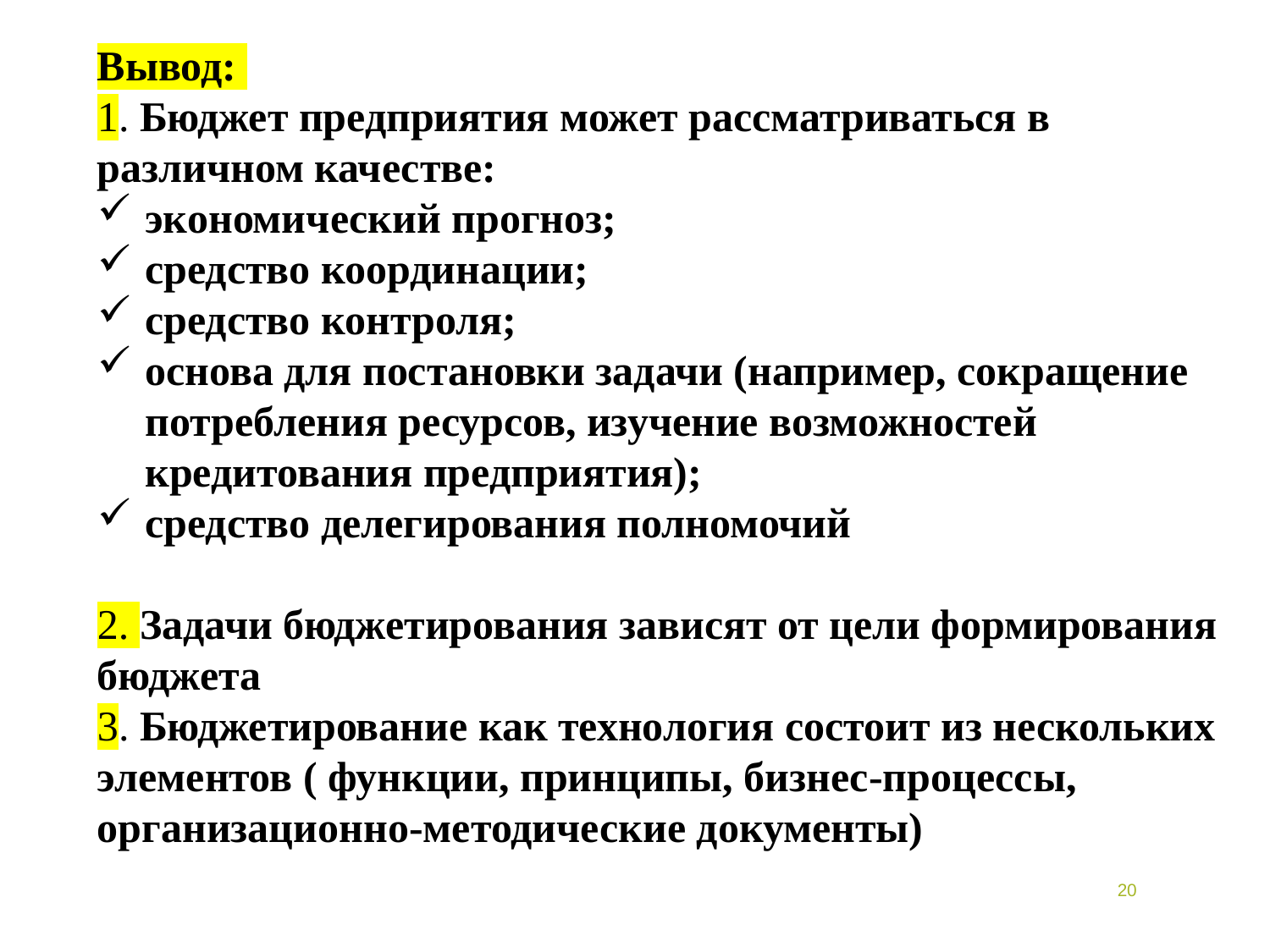

Вывод:
1. Бюджет предприятия может рассматриваться в различном качестве:
экономический прогноз;
средство координации;
средство контроля;
основа для постановки задачи (например, сокращение потребления ресурсов, изучение возможностей кредитования предприятия);
средство делегирования полномочий

2. Задачи бюджетирования зависят от цели формирования бюджета
3. Бюджетирование как технология состоит из нескольких элементов ( функции, принципы, бизнес-процессы, организационно-методические документы)

20